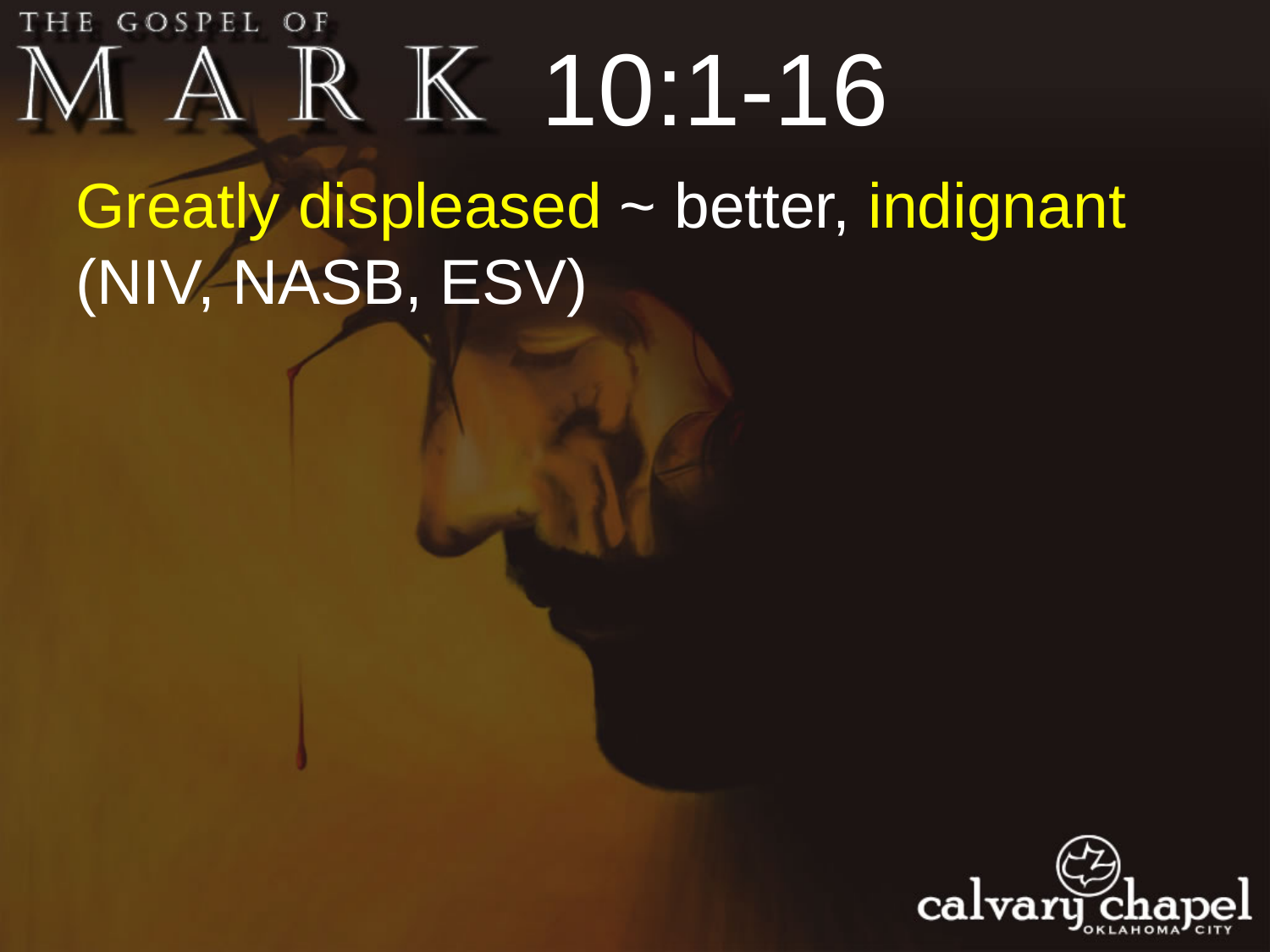

10:1-16
Greatly displeased ~ better, indignant (NIV, NASB, ESV)